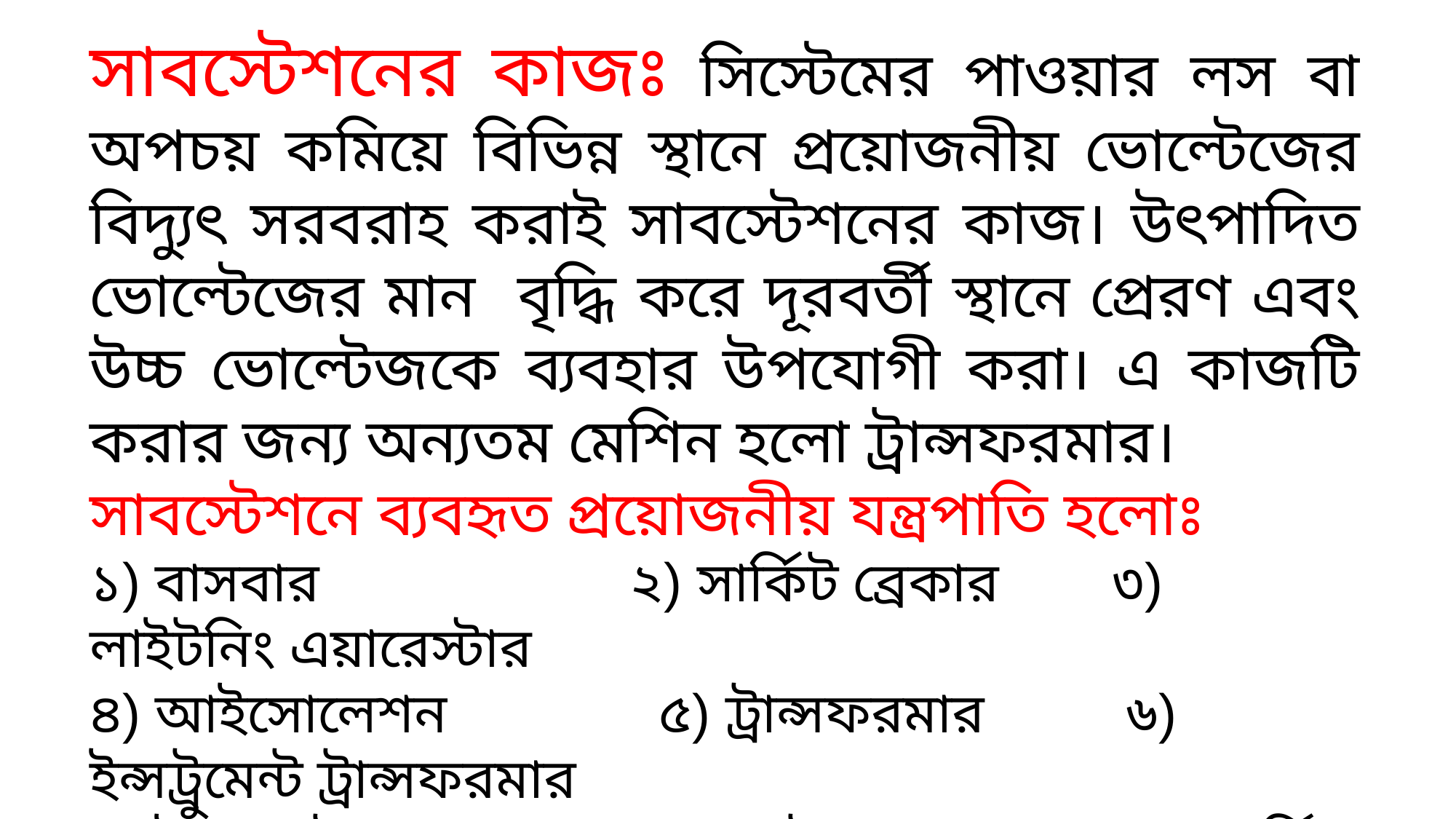

সাবস্টেশনের কাজঃ সিস্টেমের পাওয়ার লস বা অপচয় কমিয়ে বিভিন্ন স্থানে প্রয়োজনীয় ভোল্টেজের বিদ্যুৎ সরবরাহ করাই সাবস্টেশনের কাজ। উৎপাদিত ভোল্টেজের মান  বৃদ্ধি করে দূরবর্তী স্থানে প্রেরণ এবং উচ্চ ভোল্টেজকে ব্যবহার উপযোগী করা। এ কাজটি করার জন্য অন্যতম মেশিন হলো ট্রান্সফরমার।
সাবস্টেশনে ব্যবহৃত প্রয়োজনীয় যন্ত্রপাতি হলোঃ
১) বাসবার                      ২) সার্কিট ব্রেকার        ৩) লাইটনিং এয়ারেস্টার
৪) আইসোলেশন               ৫) ট্রান্সফরমার          ৬) ইন্সট্রুমেন্ট ট্রান্সফরমার
৭) ইনসুলেটর                   8) কন্ট্রোল প্যানেল      ৯) আর্থিং সিস্টেম
১০) আগুন নিভানোর যন্ত্র    ১১) সার্জ এয়াবজরভার  ১২) ক্যাবল ইত্যাদি